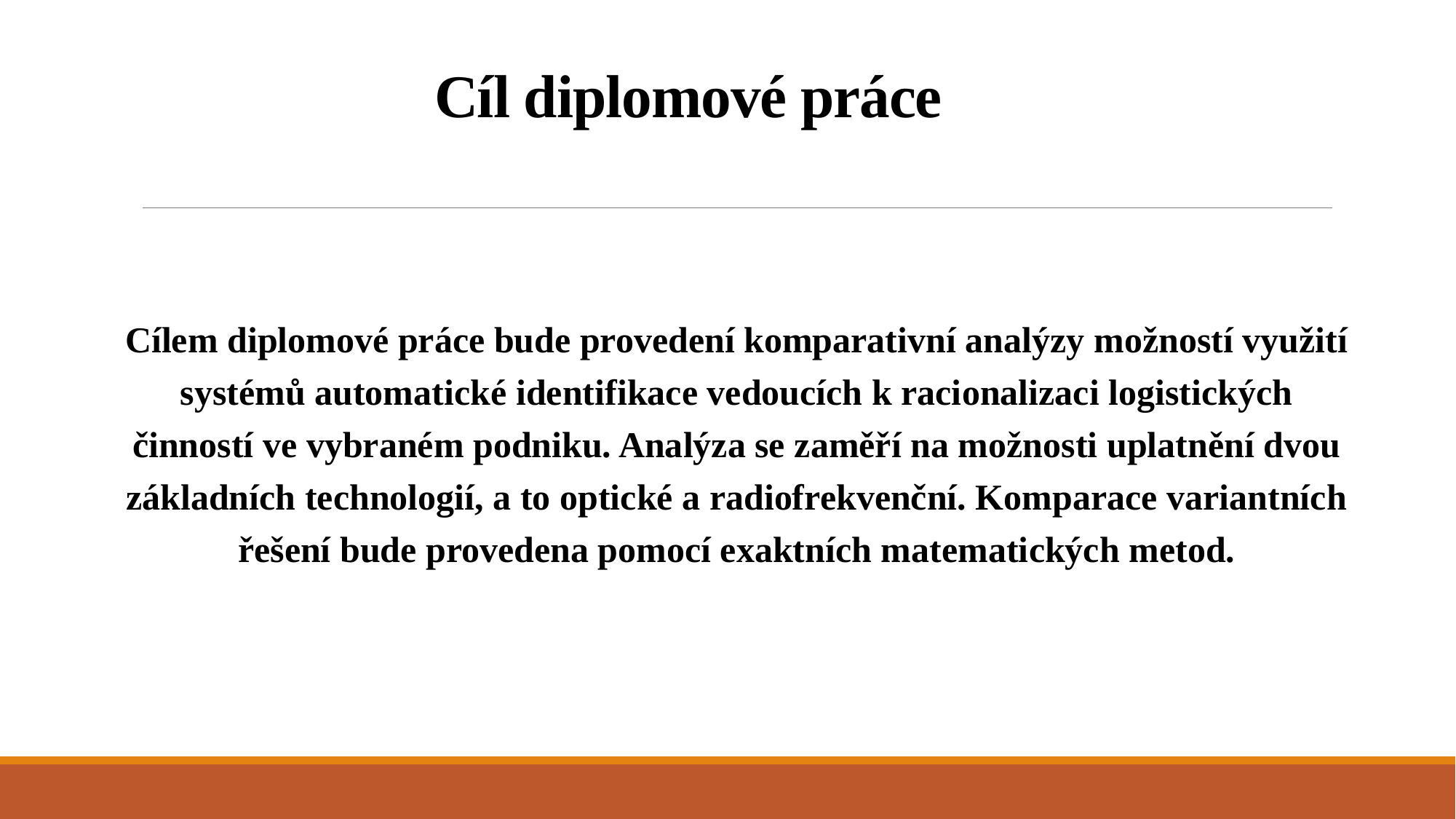

# Cíl diplomové práce
Cílem diplomové práce bude provedení komparativní analýzy možností využití systémů automatické identifikace vedoucích k racionalizaci logistických činností ve vybraném podniku. Analýza se zaměří na možnosti uplatnění dvou základních technologií, a to optické a radiofrekvenční. Komparace variantních řešení bude provedena pomocí exaktních matematických metod.